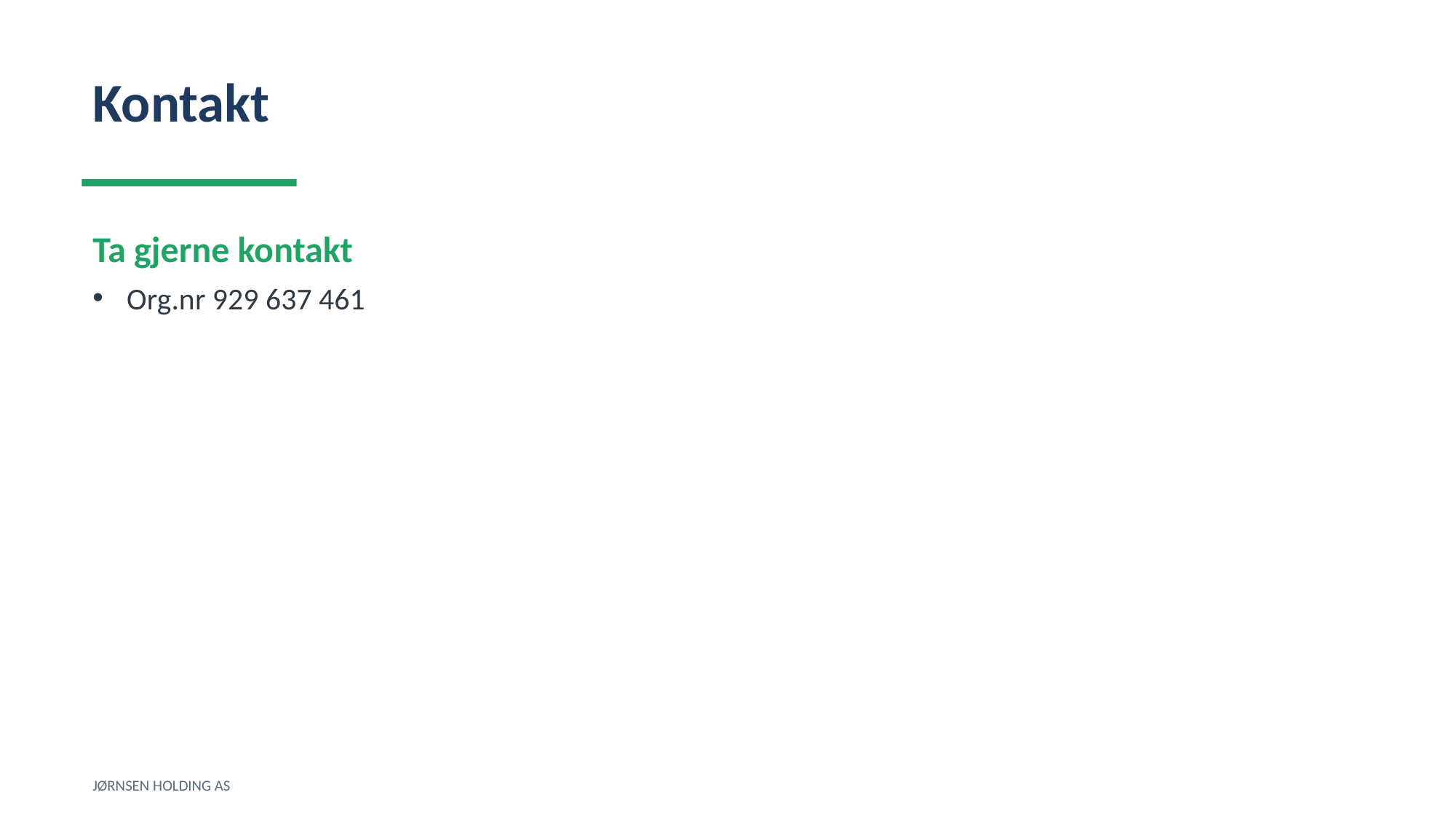

Kontakt

Ta gjerne kontakt
Org.nr 929 637 461
JØRNSEN HOLDING AS